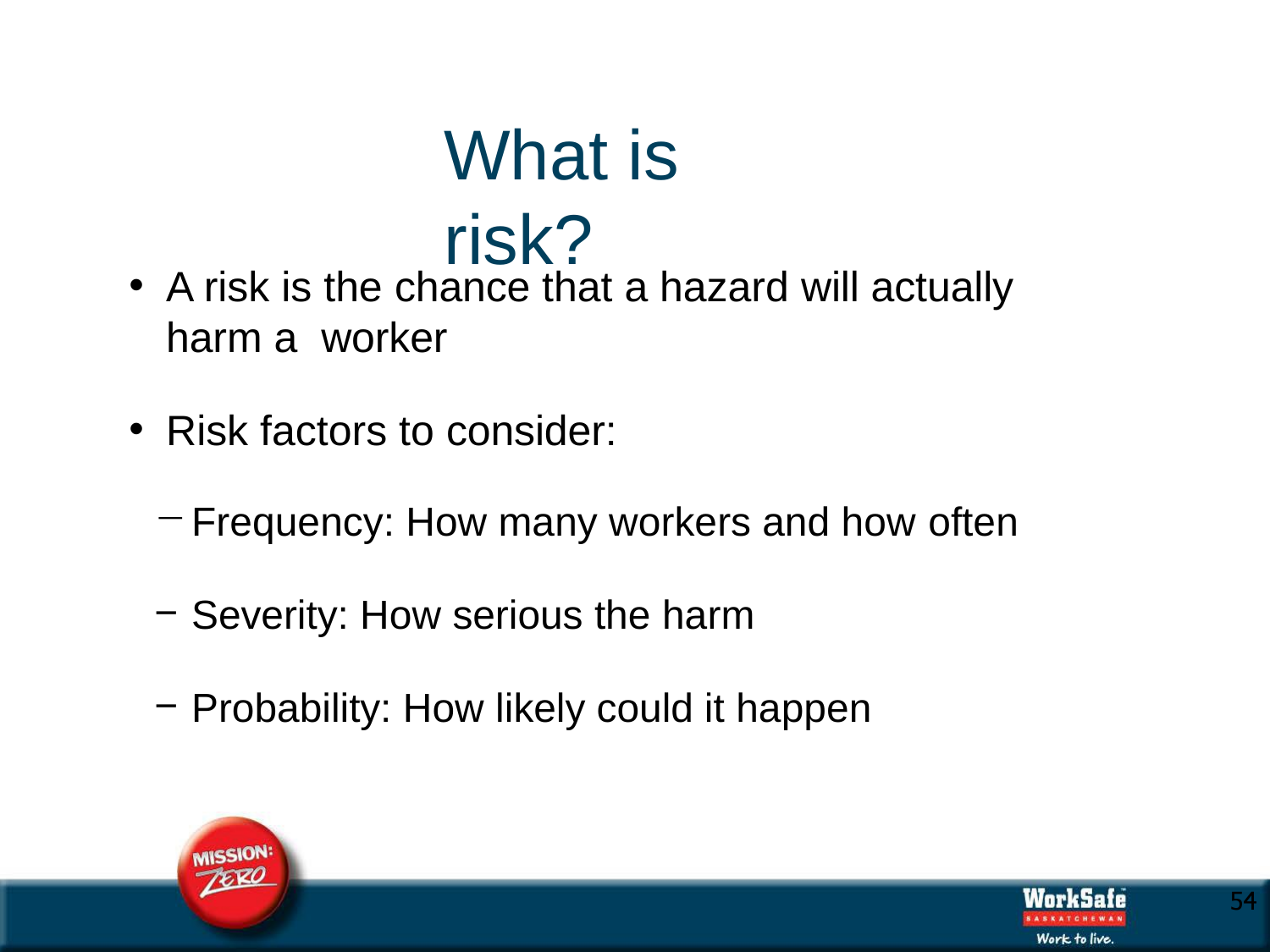

# What is risk?
A risk is the chance that a hazard will actually harm a  worker
Risk factors to consider:
Frequency: How many workers and how often

Severity: How serious the harm

Probability: How likely could it happen
54